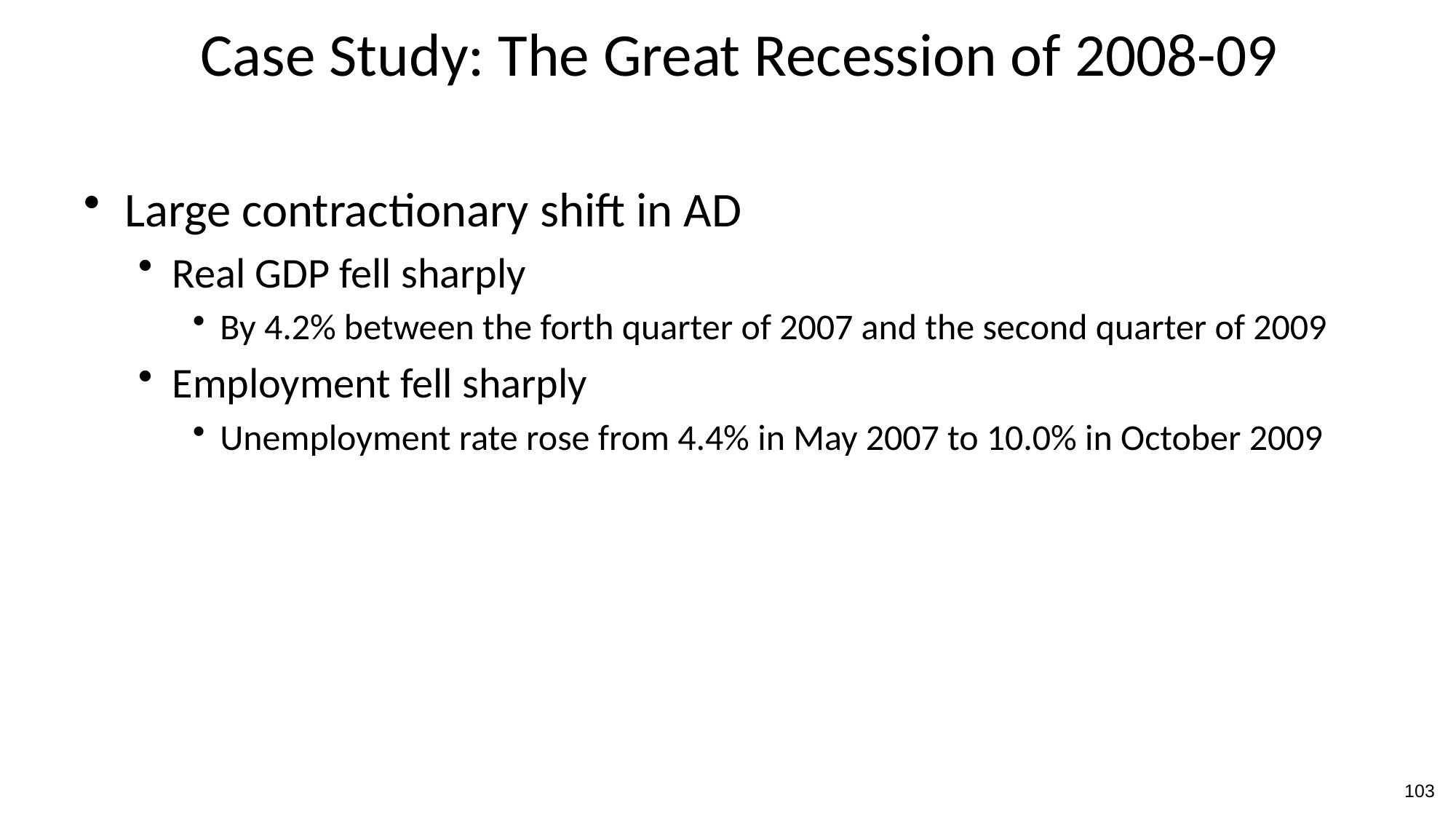

# Case Study: The Great Recession of 2008-09
Large contractionary shift in AD
Real GDP fell sharply
By 4.2% between the forth quarter of 2007 and the second quarter of 2009
Employment fell sharply
Unemployment rate rose from 4.4% in May 2007 to 10.0% in October 2009
103